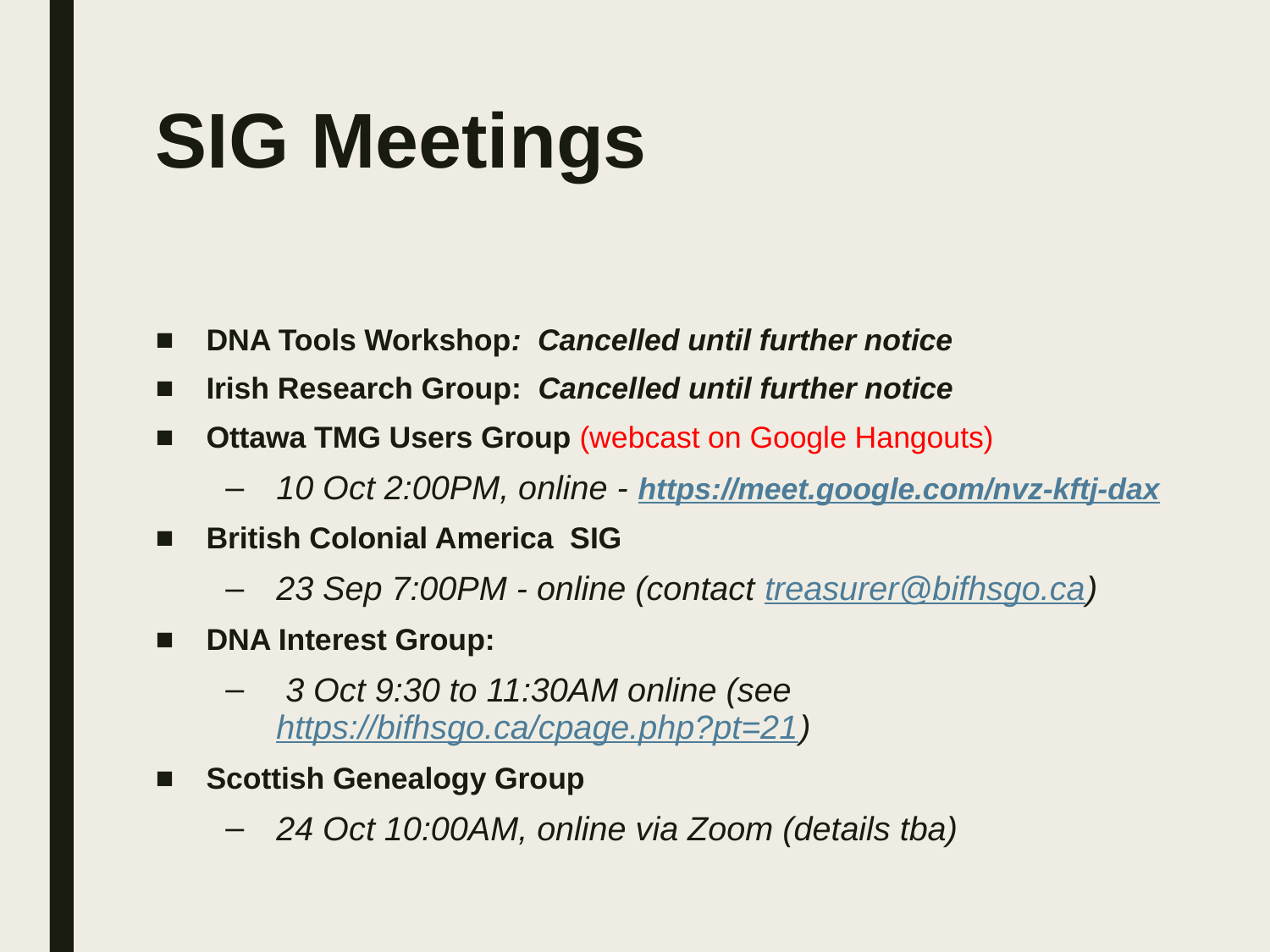

# SIG Meetings
DNA Tools Workshop:  Cancelled until further notice
Irish Research Group:  Cancelled until further notice
Ottawa TMG Users Group (webcast on Google Hangouts)
10 Oct 2:00PM, online - https://meet.google.com/nvz-kftj-dax
British Colonial America  SIG
23 Sep 7:00PM - online (contact treasurer@bifhsgo.ca)
DNA Interest Group:
 3 Oct 9:30 to 11:30AM online (see https://bifhsgo.ca/cpage.php?pt=21)
Scottish Genealogy Group
24 Oct 10:00AM, online via Zoom (details tba)